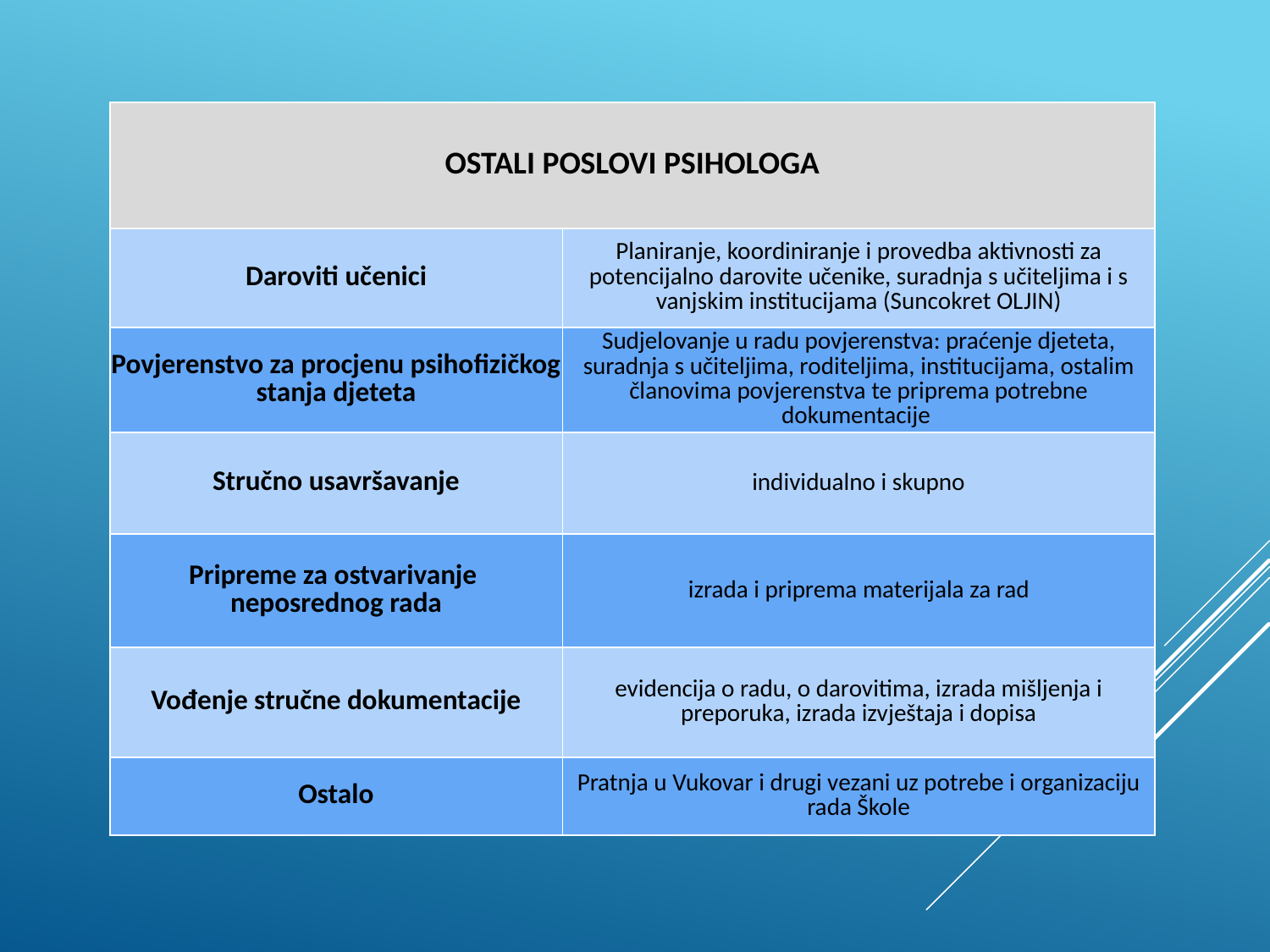

| OSTALI POSLOVI PSIHOLOGA |  |
| --- | --- |
| Daroviti učenici | Planiranje, koordiniranje i provedba aktivnosti za potencijalno darovite učenike, suradnja s učiteljima i s vanjskim institucijama (Suncokret OLJIN) |
| Povjerenstvo za procjenu psihofizičkog stanja djeteta | Sudjelovanje u radu povjerenstva: praćenje djeteta, suradnja s učiteljima, roditeljima, institucijama, ostalim članovima povjerenstva te priprema potrebne dokumentacije |
| Stručno usavršavanje | individualno i skupno |
| Pripreme za ostvarivanje neposrednog rada | izrada i priprema materijala za rad |
| Vođenje stručne dokumentacije | evidencija o radu, o darovitima, izrada mišljenja i preporuka, izrada izvještaja i dopisa |
| Ostalo | Pratnja u Vukovar i drugi vezani uz potrebe i organizaciju rada Škole |